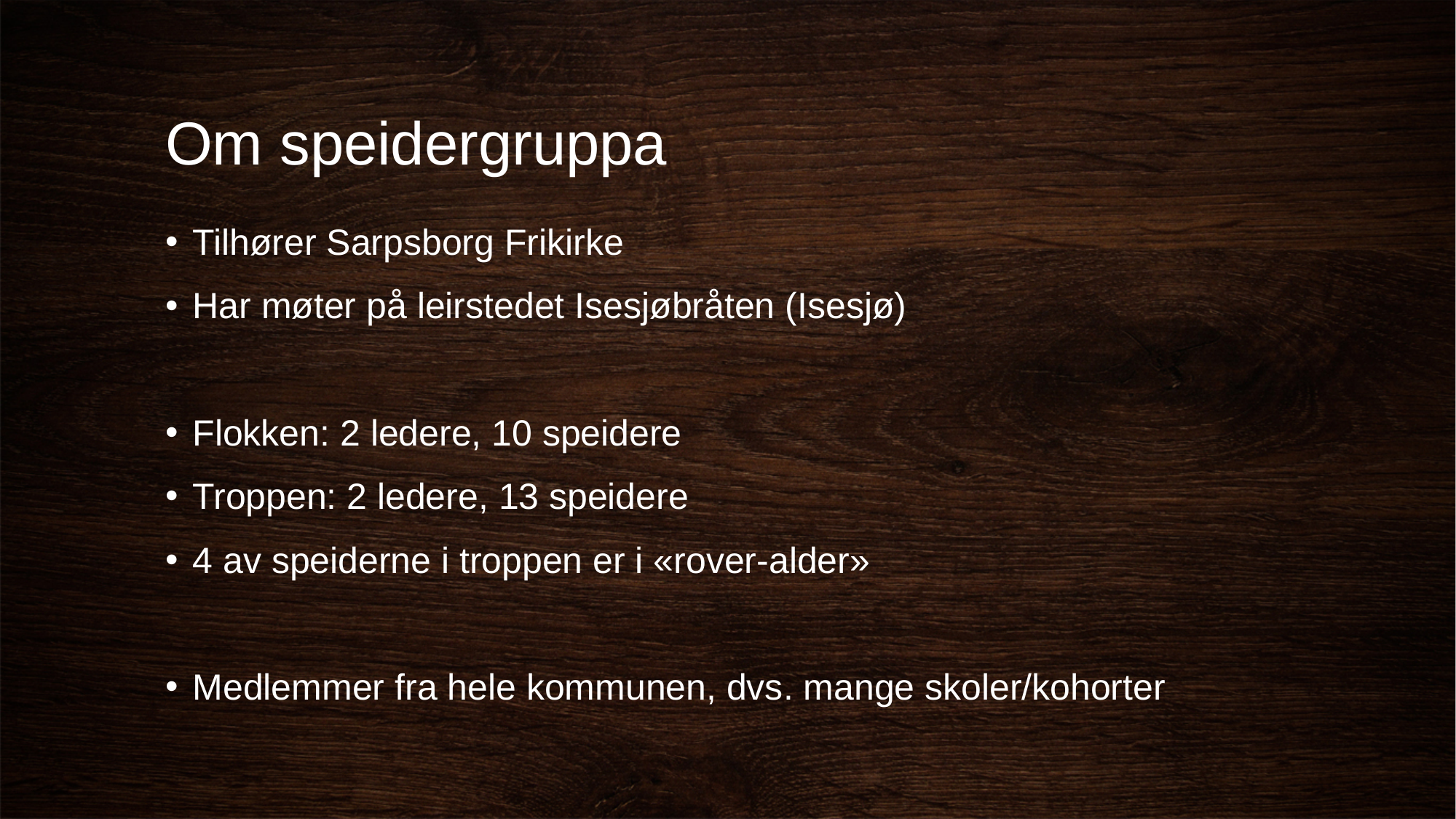

# Om speidergruppa
Tilhører Sarpsborg Frikirke
Har møter på leirstedet Isesjøbråten (Isesjø)

Flokken: 2 ledere, 10 speidere
Troppen: 2 ledere, 13 speidere
4 av speiderne i troppen er i «rover-alder»

Medlemmer fra hele kommunen, dvs. mange skoler/kohorter